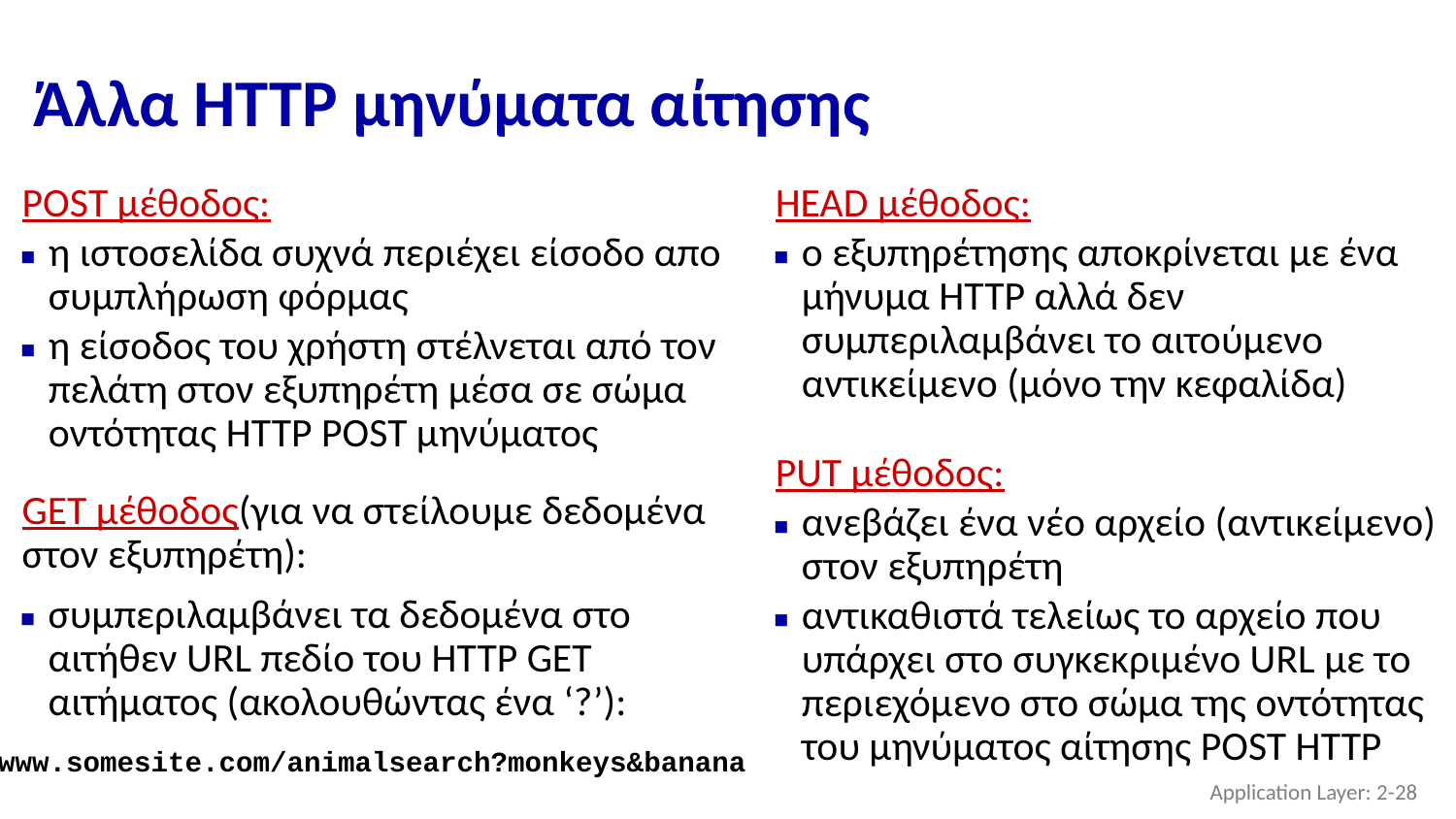

# Άλλα HTTP μηνύματα αίτησης
POST μέθοδος:
η ιστοσελίδα συχνά περιέχει είσοδο απο συμπλήρωση φόρμας
η είσοδος του χρήστη στέλνεται από τον πελάτη στον εξυπηρέτη μέσα σε σώμα οντότητας HTTP POST μηνύματος
HEAD μέθοδος:
ο εξυπηρέτησης αποκρίνεται με ένα μήνυμα HTTP αλλά δεν συμπεριλαμβάνει το αιτούμενο αντικείμενο (μόνο την κεφαλίδα)
PUT μέθοδος:
ανεβάζει ένα νέο αρχείο (αντικείμενο) στον εξυπηρέτη
αντικαθιστά τελείως το αρχείο που υπάρχει στο συγκεκριμένο URL με το περιεχόμενο στο σώμα της οντότητας  του μηνύματος αίτησης POST HTTP
GET μέθοδος(για να στείλουμε δεδομένα στον εξυπηρέτη):
συμπεριλαμβάνει τα δεδομένα στο αιτήθεν URL πεδίο του HTTP GET αιτήματος (ακολουθώντας ένα ‘?’):
www.somesite.com/animalsearch?monkeys&banana
Application Layer: 2-28